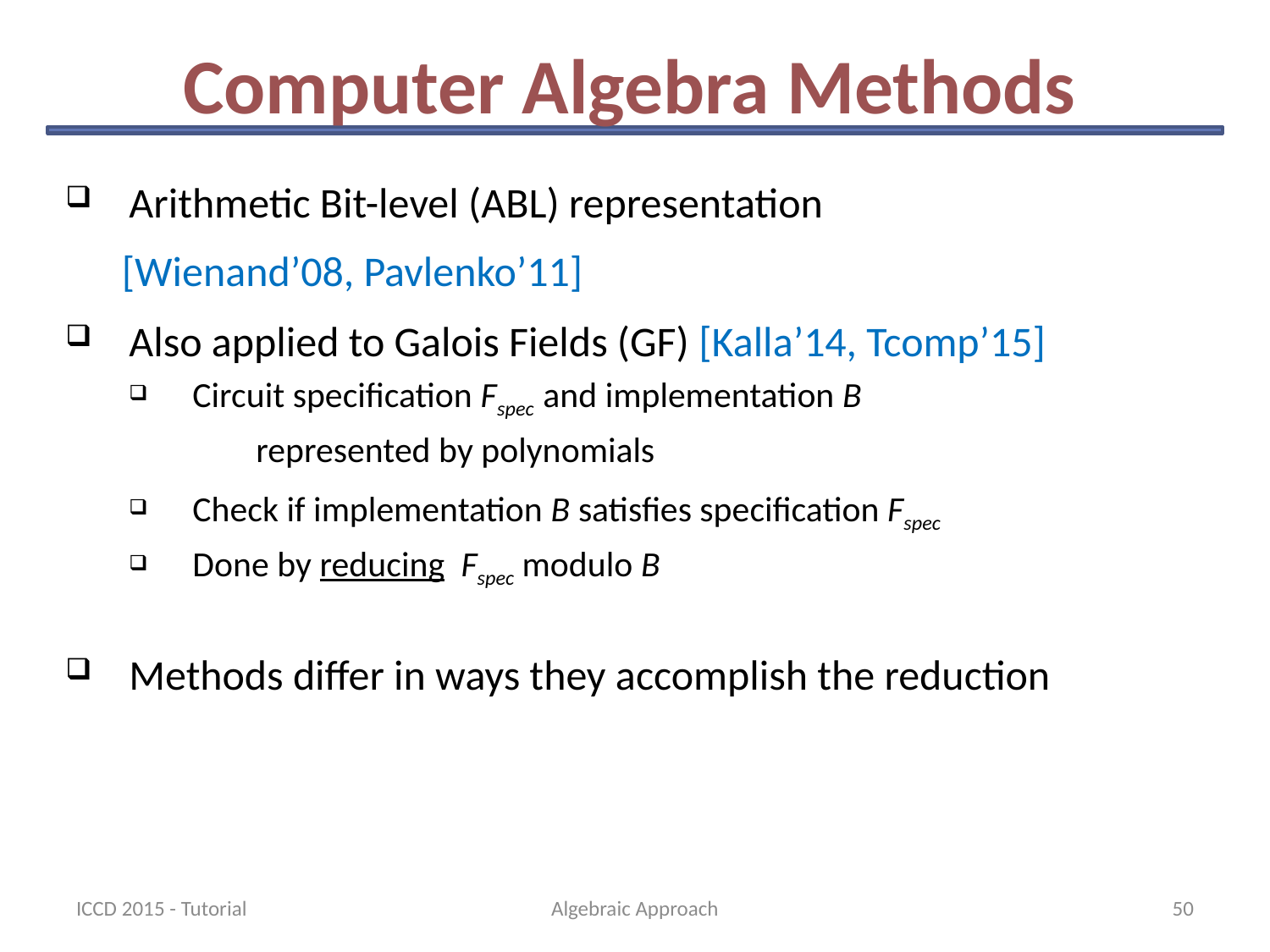

# Computer Algebra Methods
Arithmetic Bit-level (ABL) representation
       [Wienand’08, Pavlenko’11]
Also applied to Galois Fields (GF) [Kalla’14, Tcomp’15]
Circuit specification Fspec  and implementation B
	represented by polynomials
Check if implementation B satisfies specification Fspec
Done by reducing  Fspec modulo B

Methods differ in ways they accomplish the reduction
ICCD 2015 - Tutorial
Algebraic Approach
50